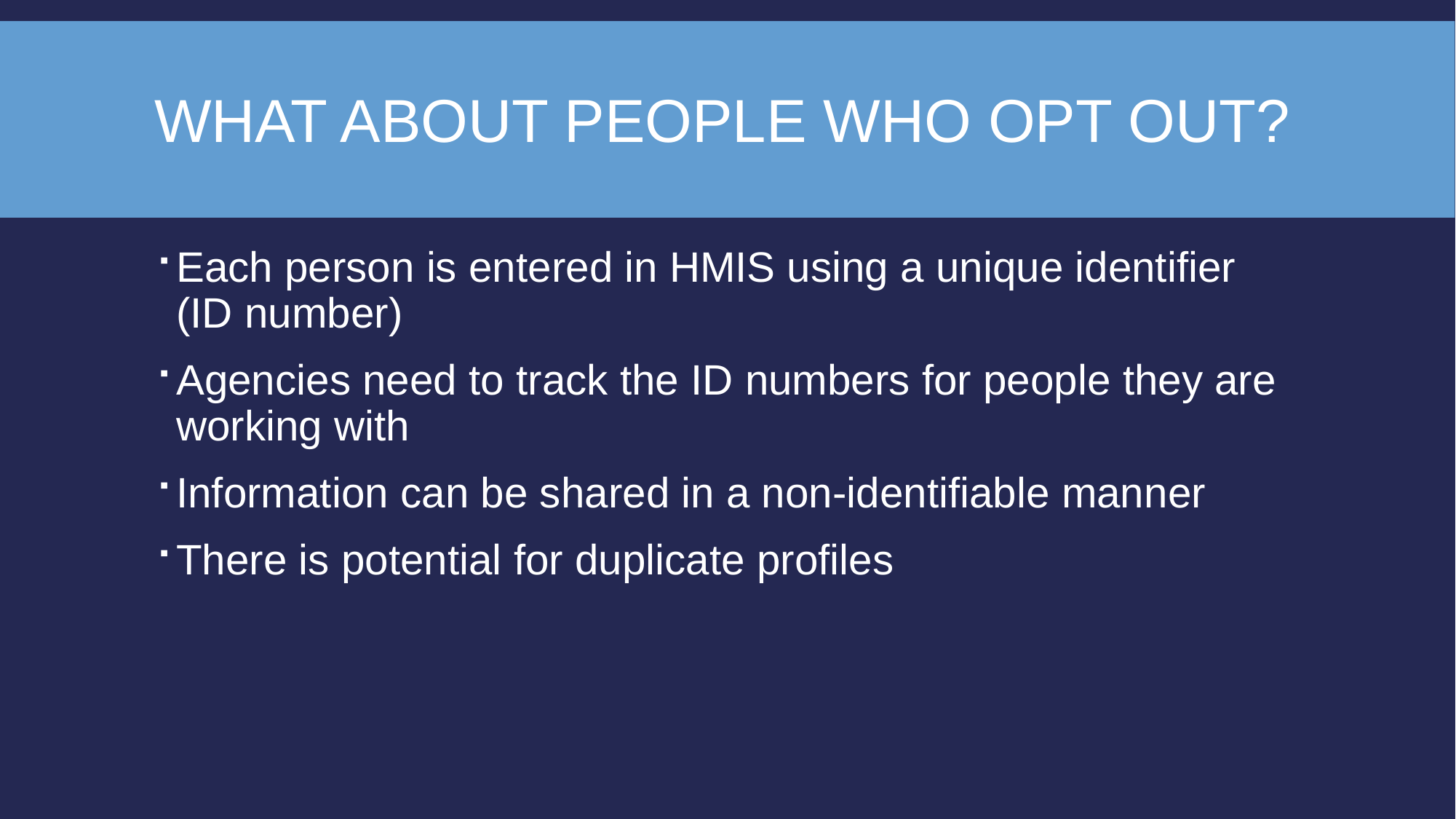

# What about people who opt out?
Each person is entered in HMIS using a unique identifier (ID number)
Agencies need to track the ID numbers for people they are working with
Information can be shared in a non-identifiable manner
There is potential for duplicate profiles